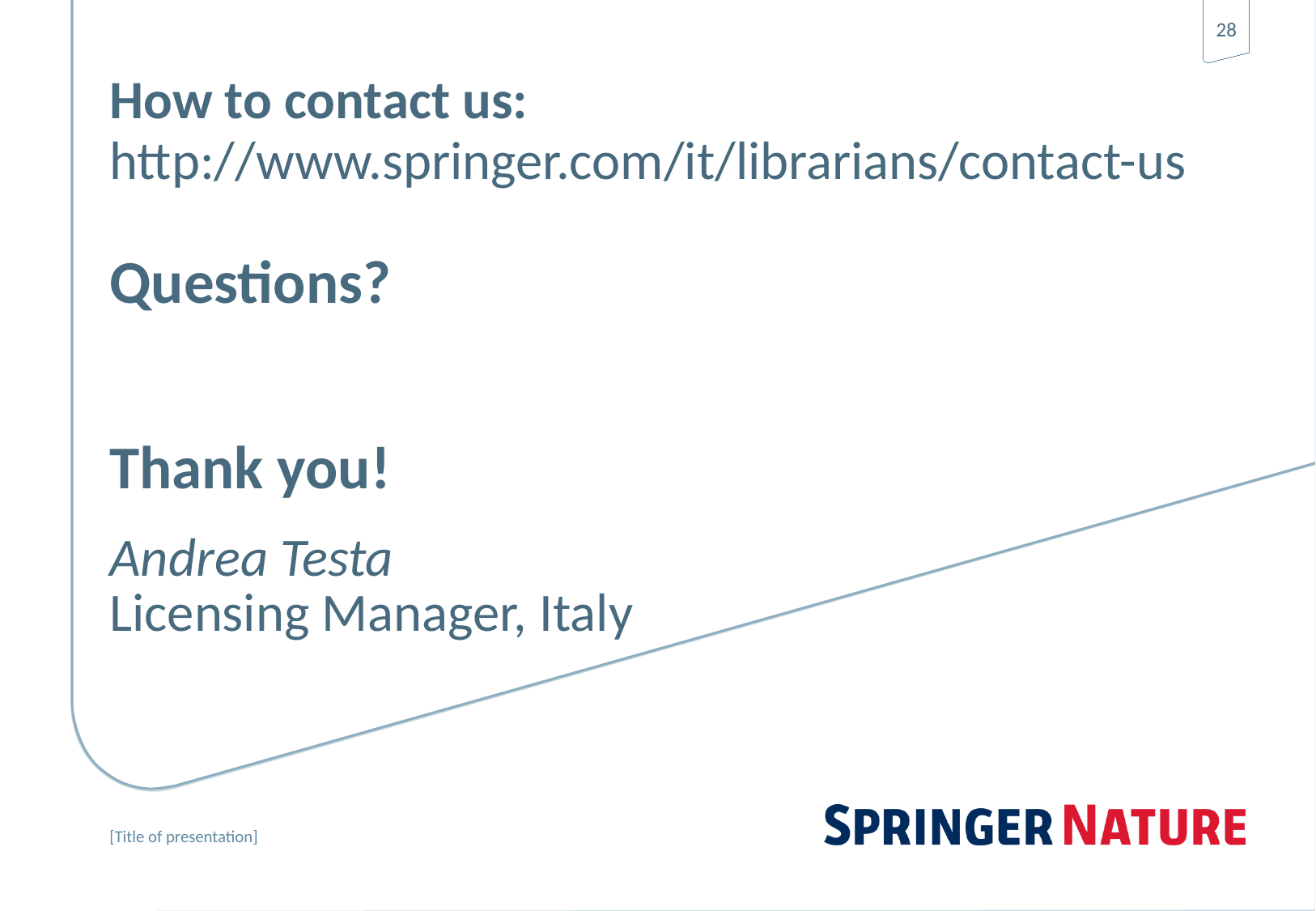

# How to contact us: http://www.springer.com/it/librarians/contact-us Questions? Thank you! Andrea Testa Licensing Manager, Italy